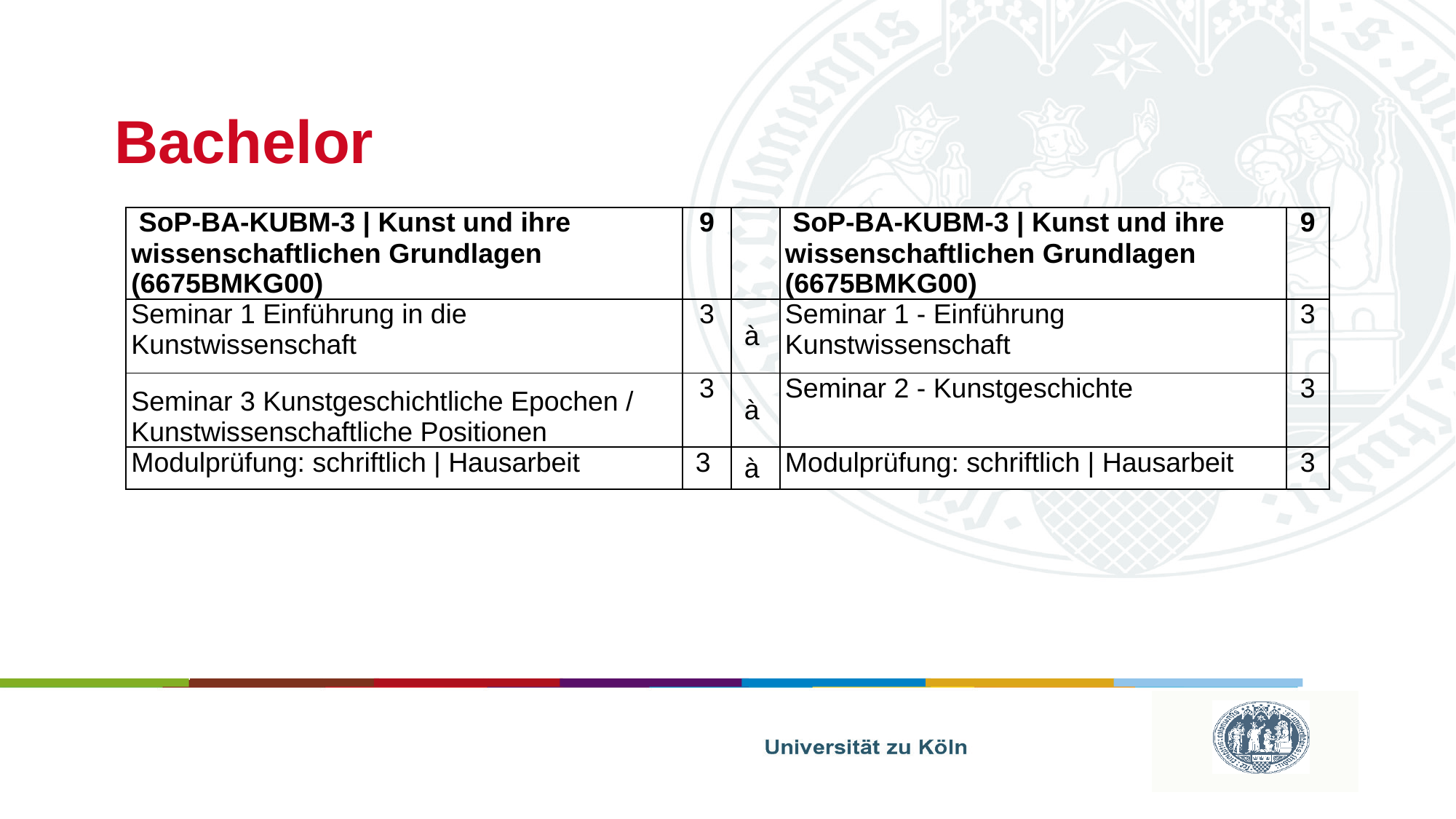

# Bachelor
| SoP-BA-KUBM-3 | Kunst und ihre wissenschaftlichen Grundlagen (6675BMKG00) | 9 |  | SoP-BA-KUBM-3 | Kunst und ihre wissenschaftlichen Grundlagen (6675BMKG00) | 9 |
| --- | --- | --- | --- | --- |
| Seminar 1 Einführung in die Kunstwissenschaft | 3 | à | Seminar 1 - Einführung Kunstwissenschaft | 3 |
| Seminar 3 Kunstgeschichtliche Epochen / Kunstwissenschaftliche Positionen | 3 | à | Seminar 2 - Kunstgeschichte | 3 |
| Modulprüfung: schriftlich | Hausarbeit | 3 | à | Modulprüfung: schriftlich | Hausarbeit | 3 |